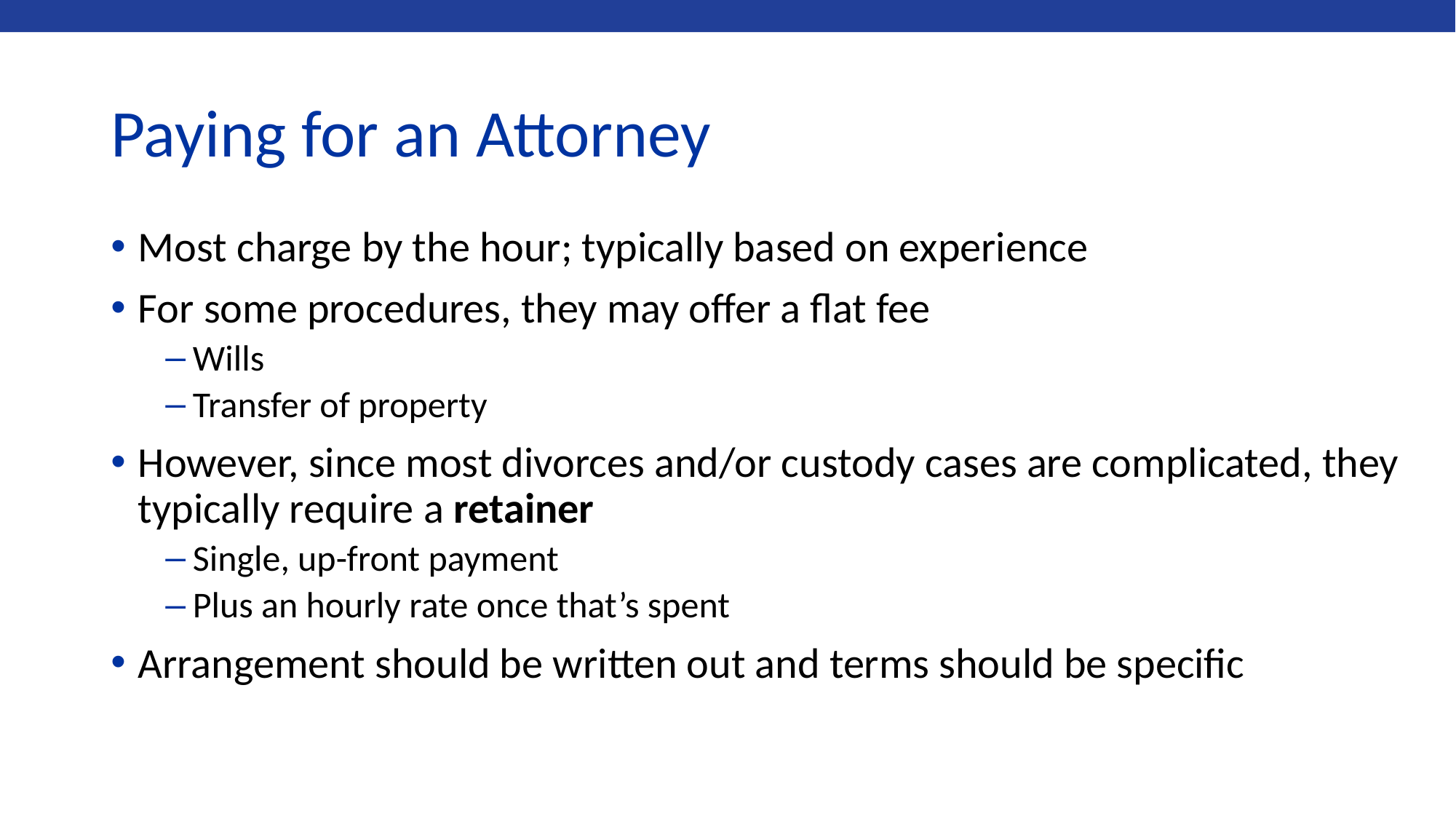

# Paying for an Attorney
Most charge by the hour; typically based on experience
For some procedures, they may offer a flat fee
Wills
Transfer of property
However, since most divorces and/or custody cases are complicated, they typically require a retainer
Single, up-front payment
Plus an hourly rate once that’s spent
Arrangement should be written out and terms should be specific